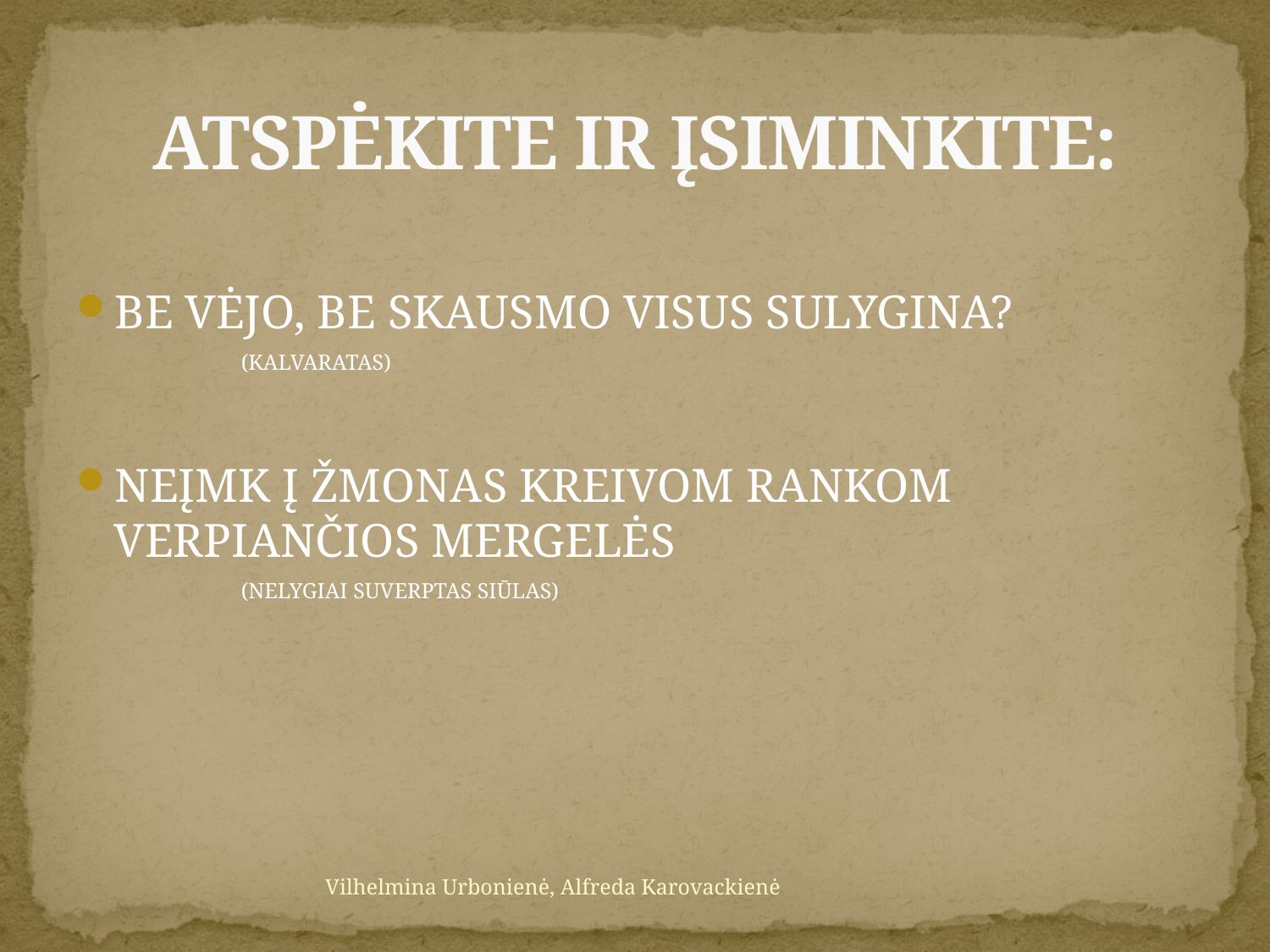

# ATSPĖKITE IR ĮSIMINKITE:

BE VĖJO, BE SKAUSMO VISUS SULYGINA?
		(KALVARATAS)

NEĮMK Į ŽMONAS KREIVOM RANKOM VERPIANČIOS MERGELĖS
		(NELYGIAI SUVERPTAS SIŪLAS)
Vilhelmina Urbonienė, Alfreda Karovackienė